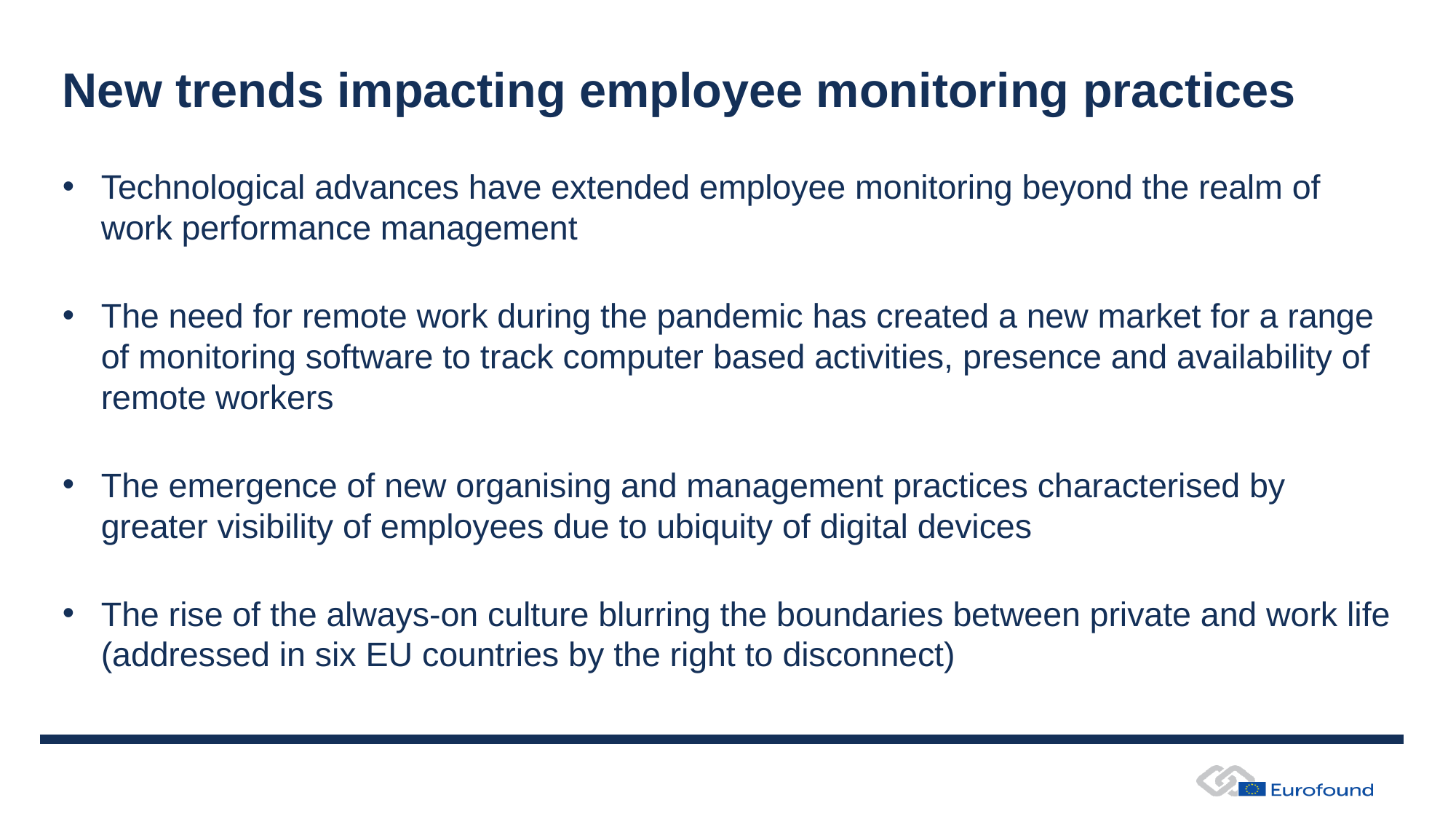

# New trends impacting employee monitoring practices
Technological advances have extended employee monitoring beyond the realm of work performance management
The need for remote work during the pandemic has created a new market for a range of monitoring software to track computer based activities, presence and availability of remote workers
The emergence of new organising and management practices characterised by greater visibility of employees due to ubiquity of digital devices
The rise of the always-on culture blurring the boundaries between private and work life (addressed in six EU countries by the right to disconnect)